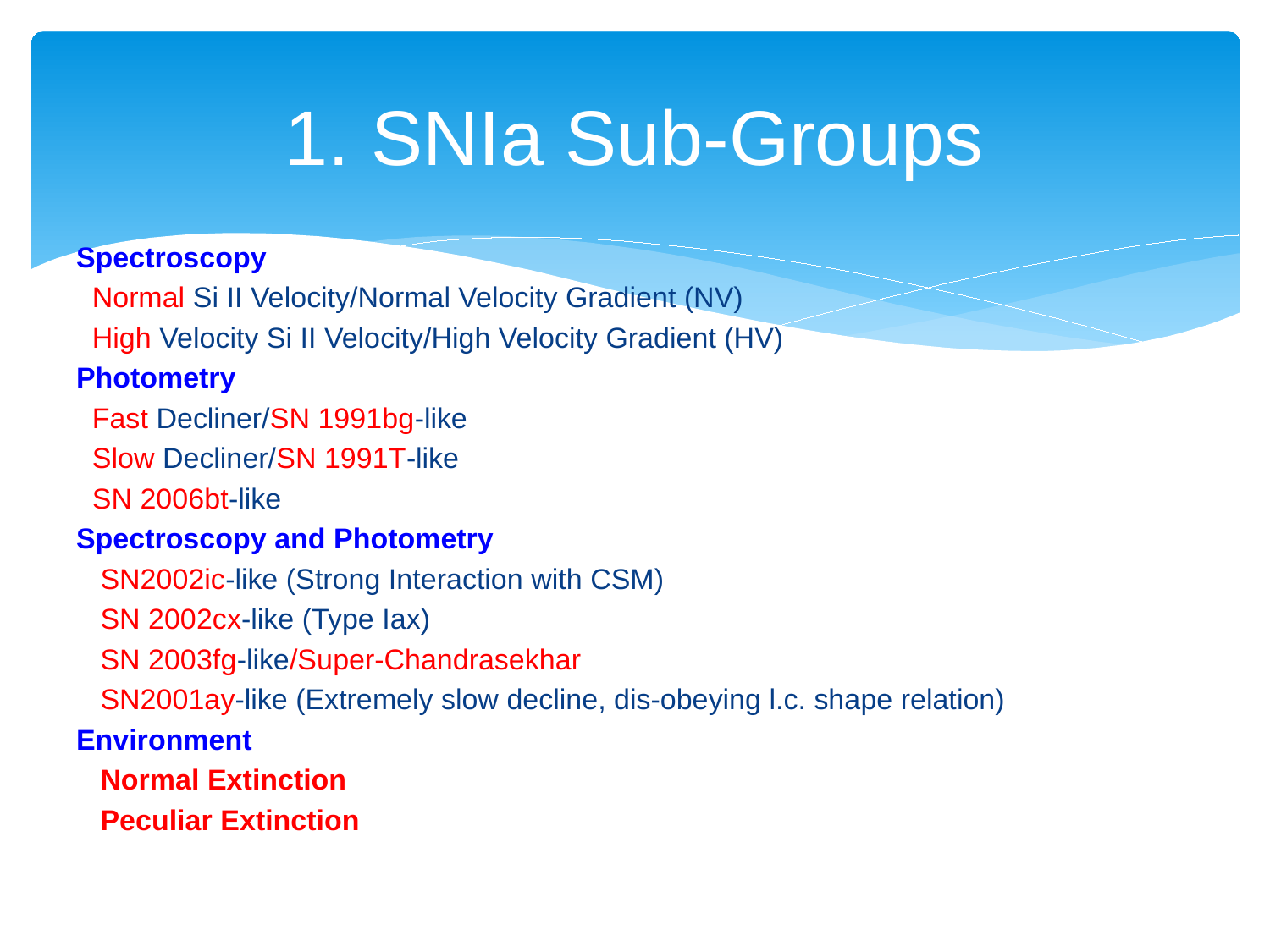

# 1. SNIa Sub-Groups
Spectroscopy
  Normal Si II Velocity/Normal Velocity Gradient (NV)
  High Velocity Si II Velocity/High Velocity Gradient (HV)
Photometry
  Fast Decliner/SN 1991bg-like
  Slow Decliner/SN 1991T-like
  SN 2006bt-like
Spectroscopy and Photometry
   SN2002ic-like (Strong Interaction with CSM)
   SN 2002cx-like (Type Iax)
   SN 2003fg-like/Super-Chandrasekhar
   SN2001ay-like (Extremely slow decline, dis-obeying l.c. shape relation)
Environment
   Normal Extinction
   Peculiar Extinction